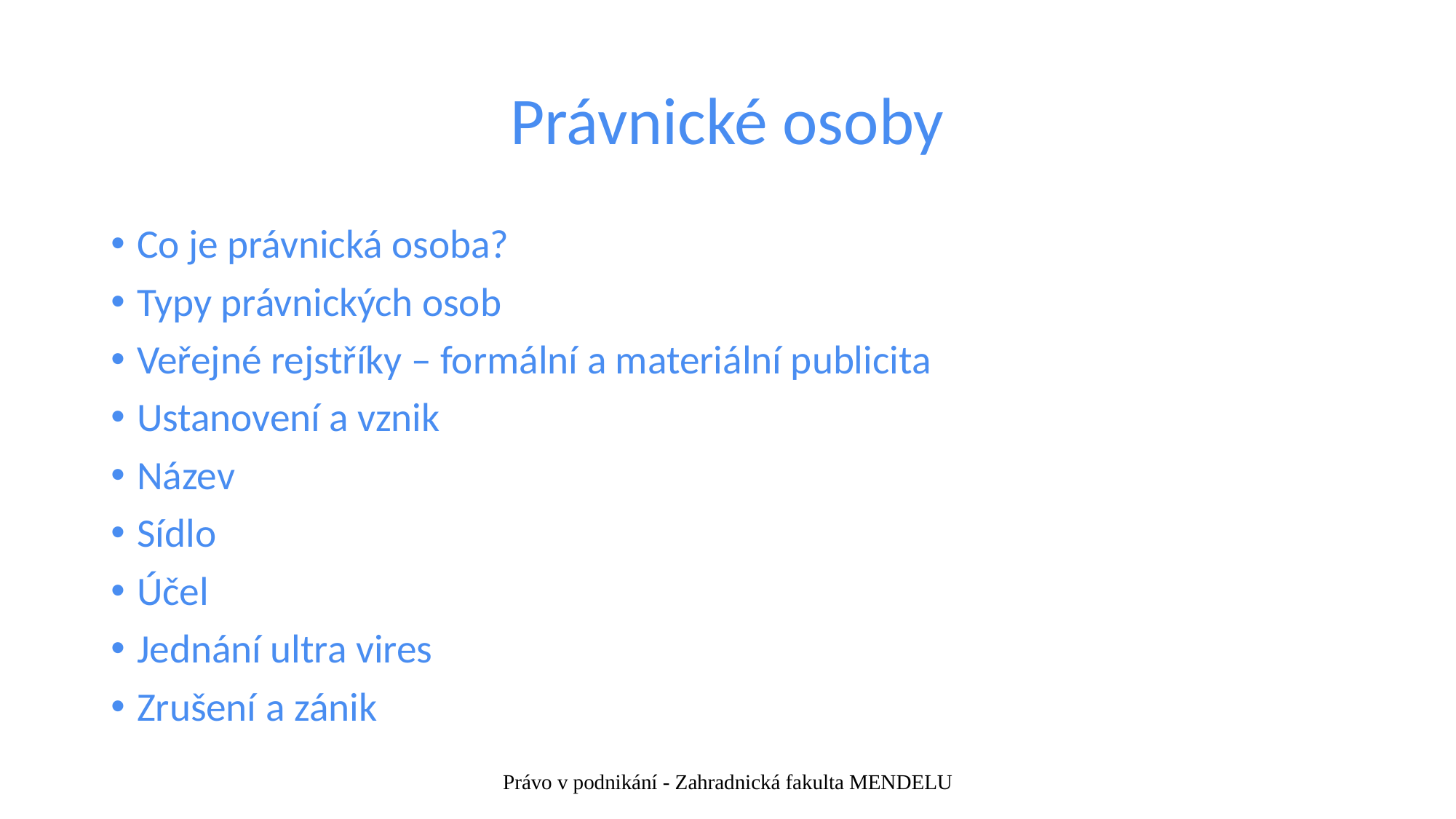

# Právnické osoby
Co je právnická osoba?
Typy právnických osob
Veřejné rejstříky – formální a materiální publicita
Ustanovení a vznik
Název
Sídlo
Účel
Jednání ultra vires
Zrušení a zánik

Právo v podnikání - Zahradnická fakulta MENDELU